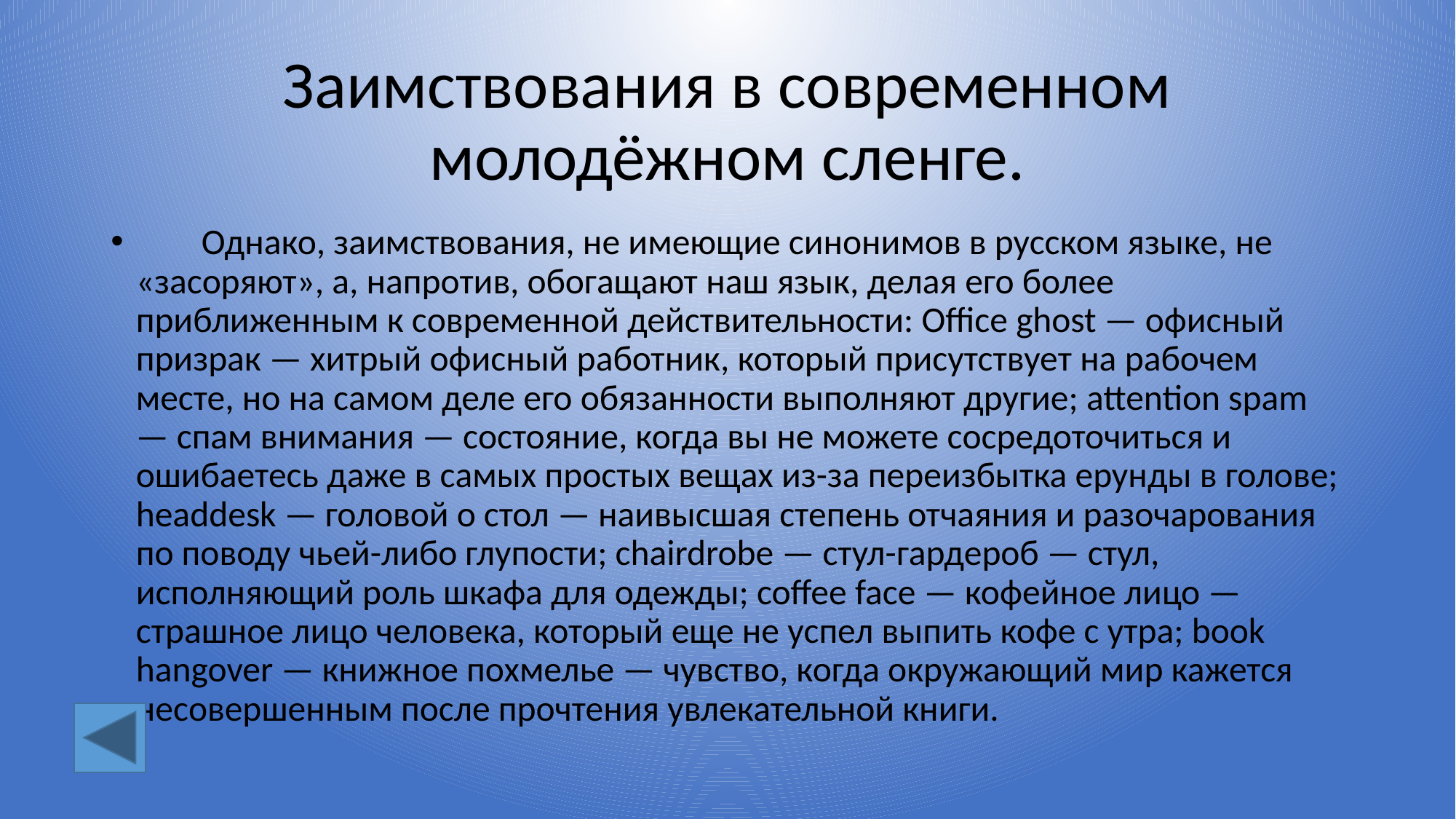

# Заимствования в современном молодёжном сленге.
        Однако, заимствования, не имеющие синонимов в русском языке, не «засоряют», а, напротив, обогащают наш язык, делая его более приближенным к современной действительности: Office ghost — офисный призрак — хитрый офисный работник, который присутствует на рабочем месте, но на самом деле его обязанности выполняют другие; attention spam — спам внимания — состояние, когда вы не можете сосредоточиться и ошибаетесь даже в самых простых вещах из-за переизбытка ерунды в голове; headdesk — головой о стол — наивысшая степень отчаяния и разочарования по поводу чьей-либо глупости; chairdrobe — стул-гардероб — стул, исполняющий роль шкафа для одежды; coffee face — кофейное лицо — страшное лицо человека, который еще не успел выпить кофе с утра; book hangover — книжное похмелье — чувство, когда окружающий мир кажется несовершенным после прочтения увлекательной книги.